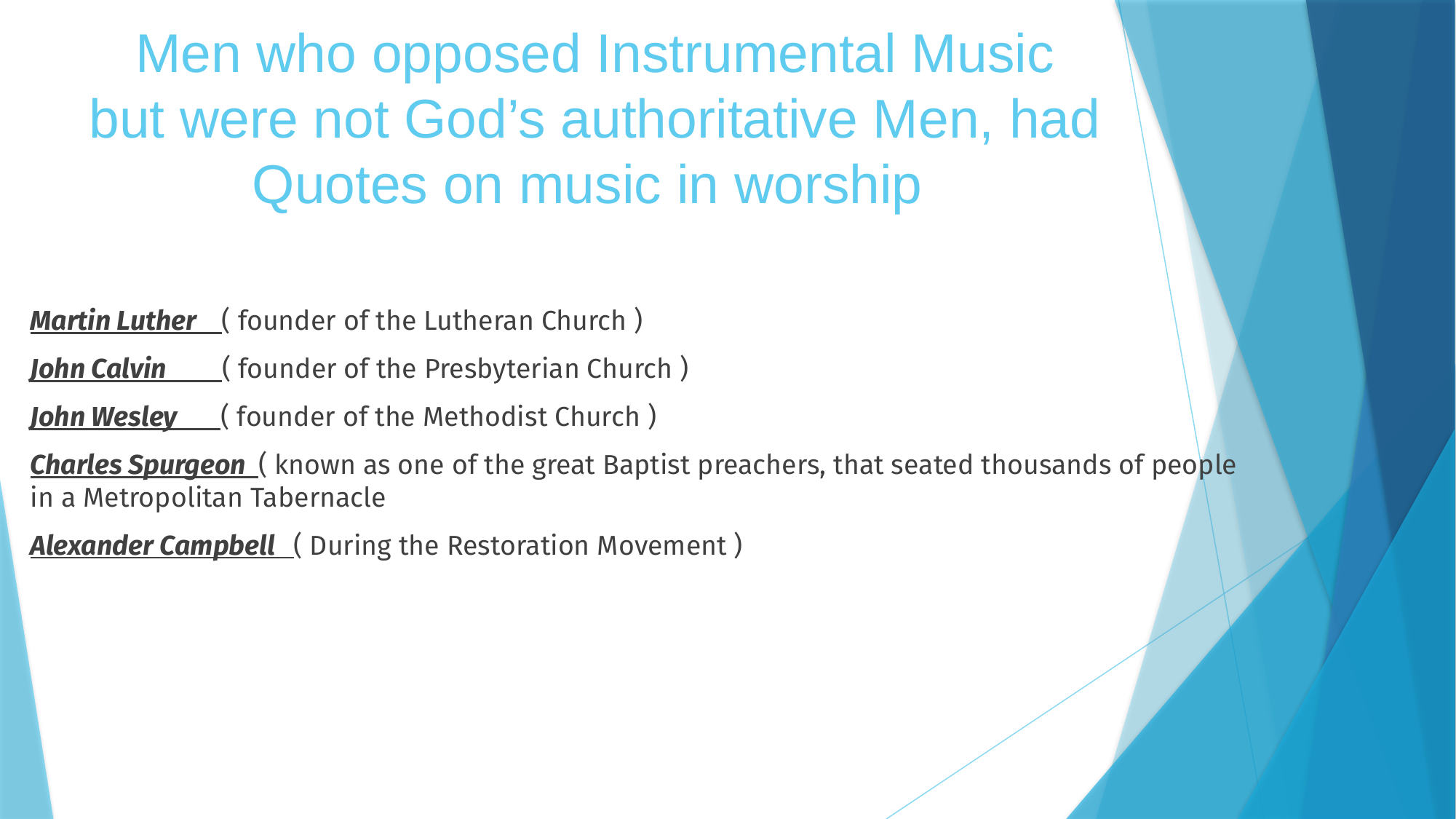

# Men who opposed Instrumental Music but were not God’s authoritative Men, had Quotes on music in worship
Martin Luther    ( founder of the Lutheran Church )
John Calvin         ( founder of the Presbyterian Church )
John Wesley       ( founder of the Methodist Church )
Charles Spurgeon  ( known as one of the great Baptist preachers, that seated thousands of people in a Metropolitan Tabernacle
Alexander Campbell   ( During the Restoration Movement )